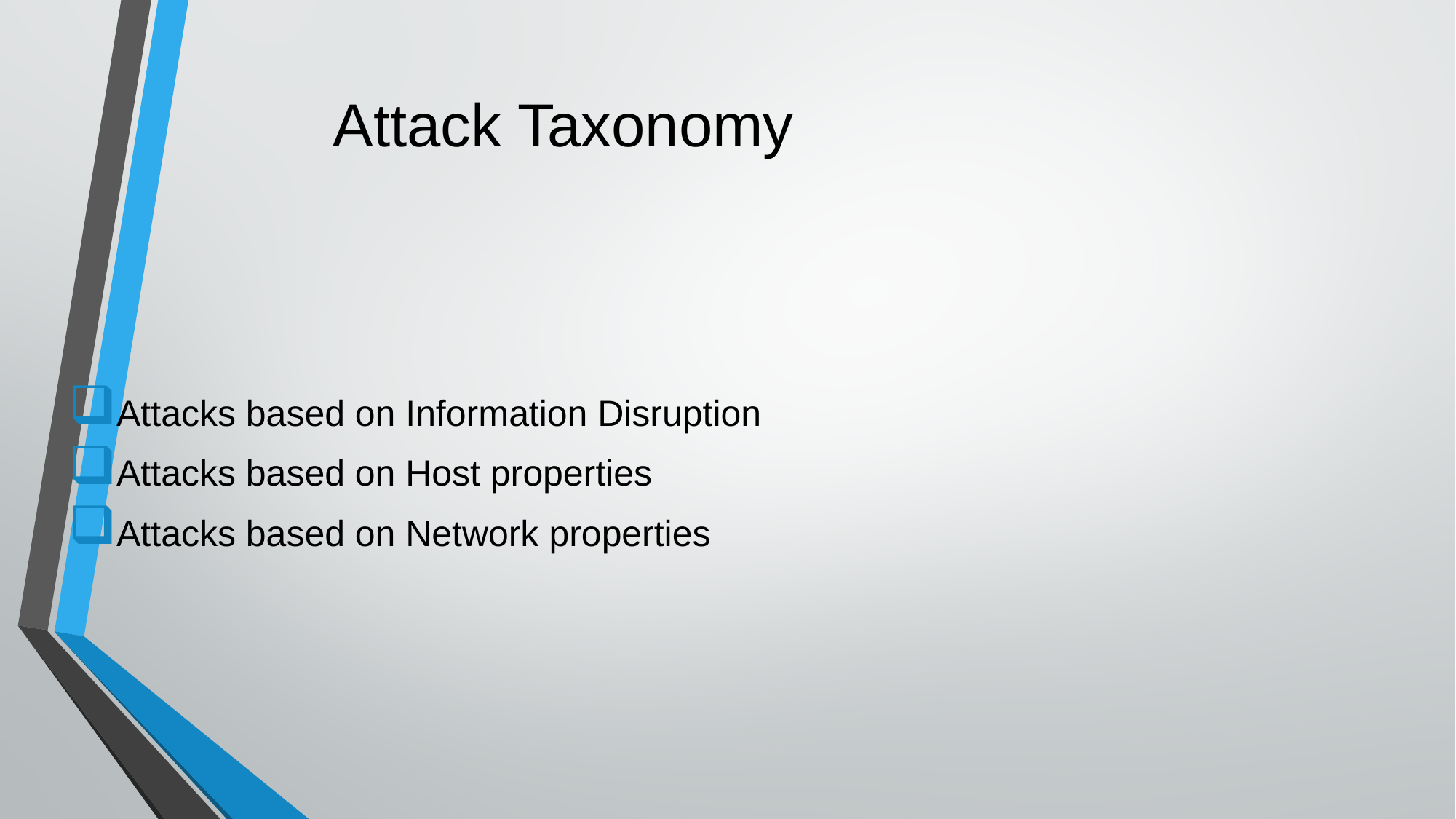

# Attack Taxonomy
Attacks based on Information Disruption
Attacks based on Host properties
Attacks based on Network properties